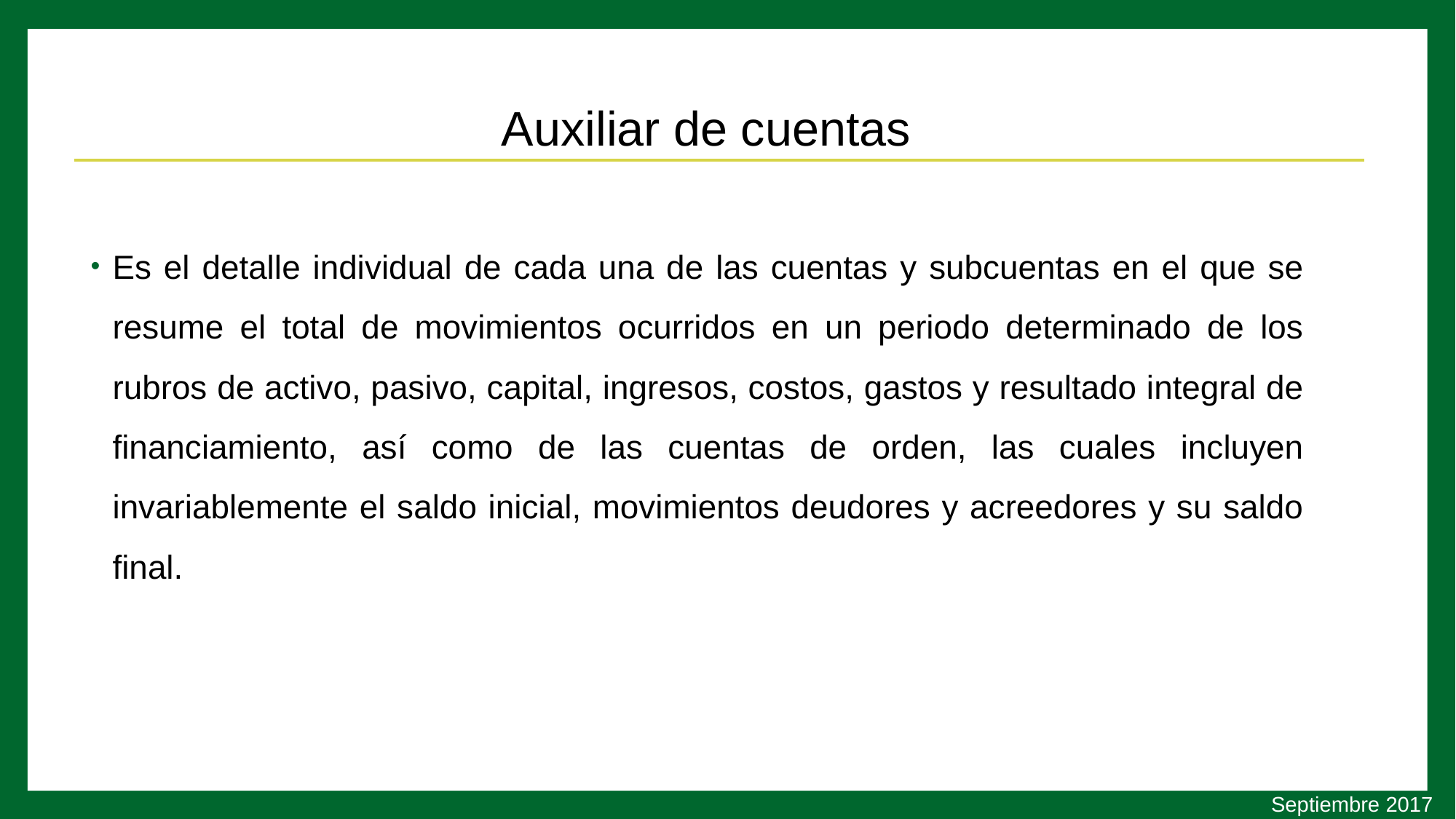

# Auxiliar de cuentas
Es el detalle individual de cada una de las cuentas y subcuentas en el que se resume el total de movimientos ocurridos en un periodo determinado de los rubros de activo, pasivo, capital, ingresos, costos, gastos y resultado integral de financiamiento, así como de las cuentas de orden, las cuales incluyen invariablemente el saldo inicial, movimientos deudores y acreedores y su saldo final.

Septiembre 2017